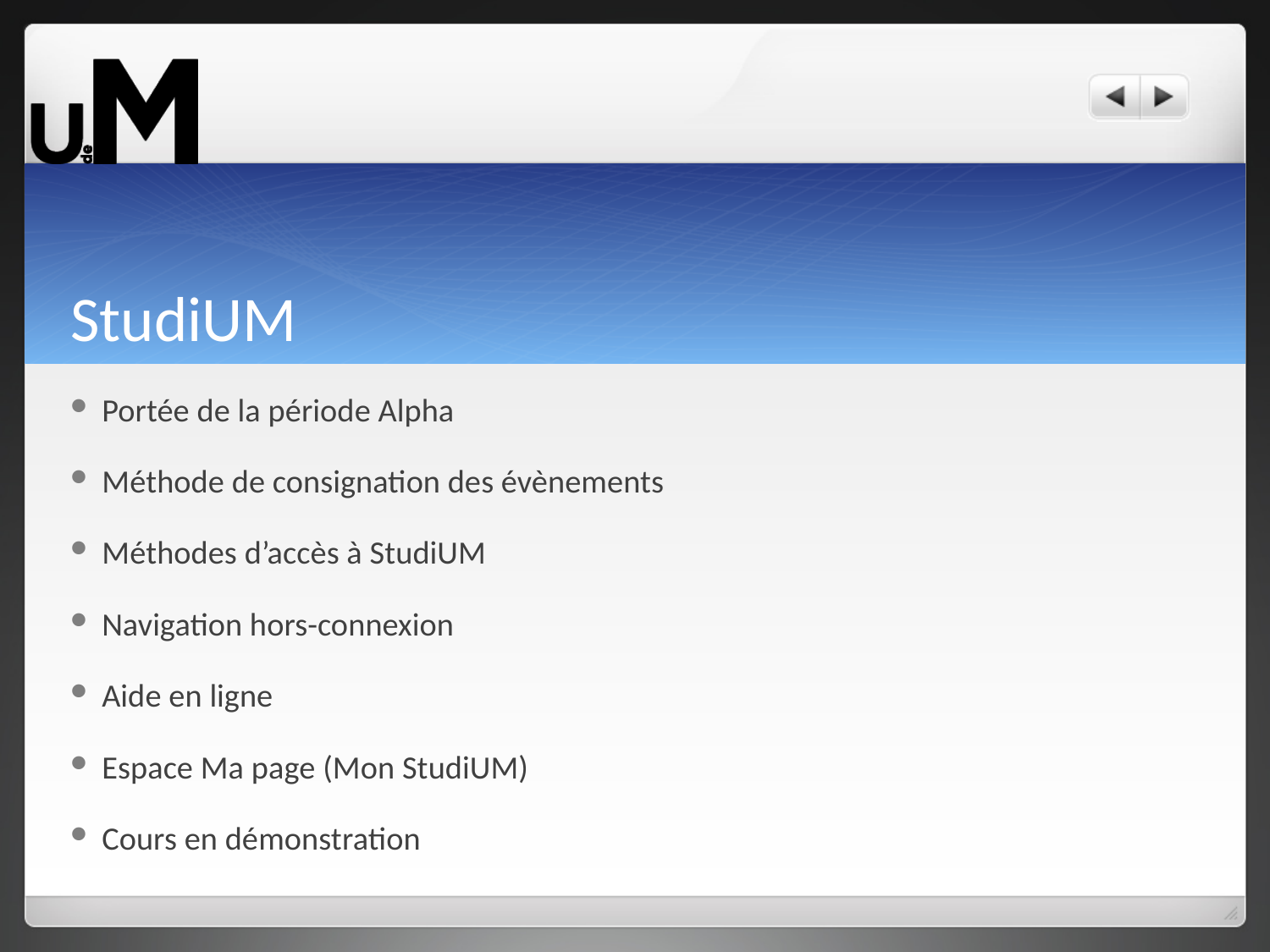

# StudiUM
Portée de la période Alpha
Méthode de consignation des évènements
Méthodes d’accès à StudiUM
Navigation hors-connexion
Aide en ligne
Espace Ma page (Mon StudiUM)
Cours en démonstration